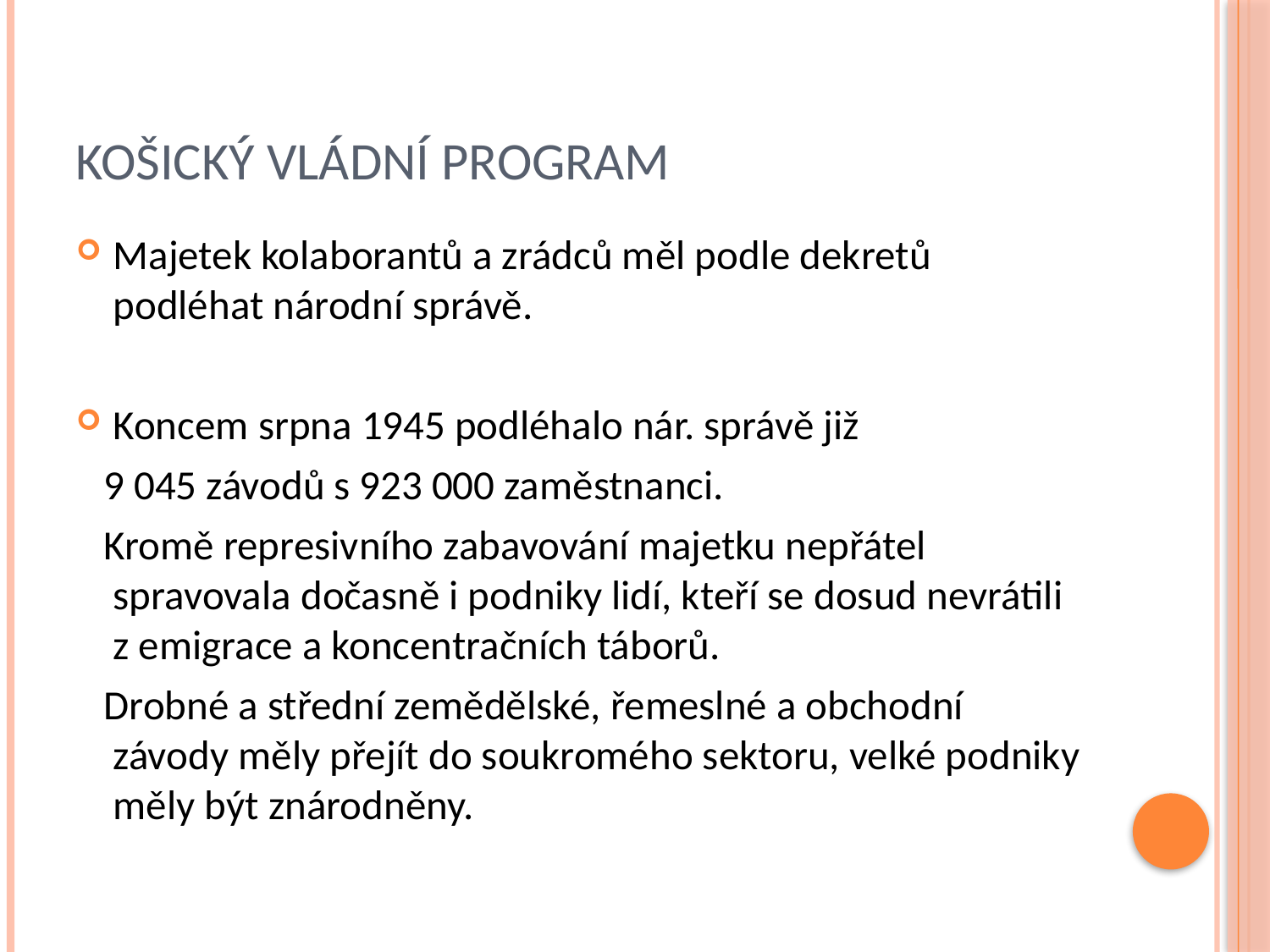

# Košický vládní program
Majetek kolaborantů a zrádců měl podle dekretů podléhat národní správě.

Koncem srpna 1945 podléhalo nár. správě již
   9 045 závodů s 923 000 zaměstnanci.
   Kromě represivního zabavování majetku nepřátel spravovala dočasně i podniky lidí, kteří se dosud nevrátili z emigrace a koncentračních táborů.
   Drobné a střední zemědělské, řemeslné a obchodní závody měly přejít do soukromého sektoru, velké podniky měly být znárodněny.